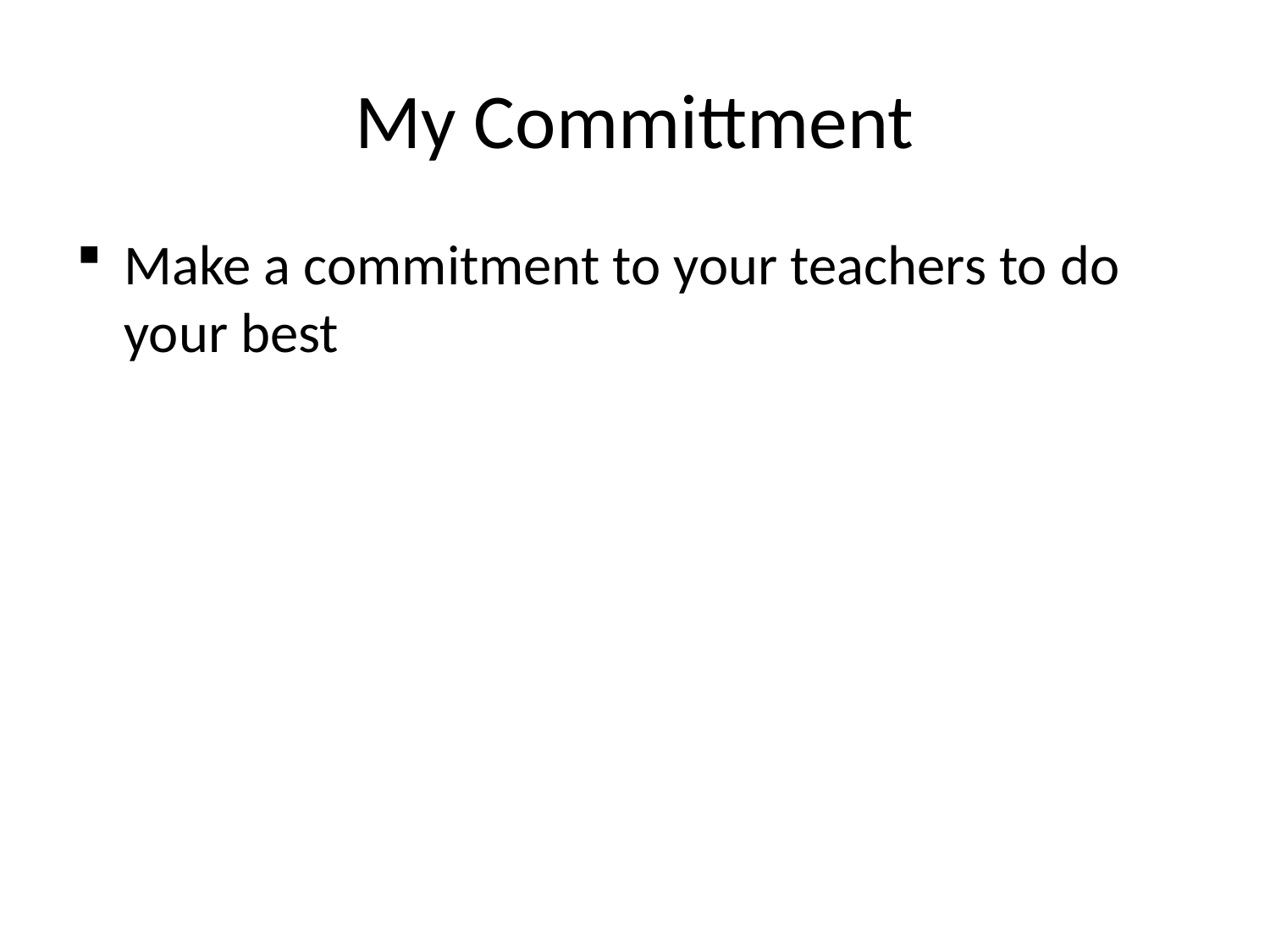

# My Committment
Make a commitment to your teachers to do your best